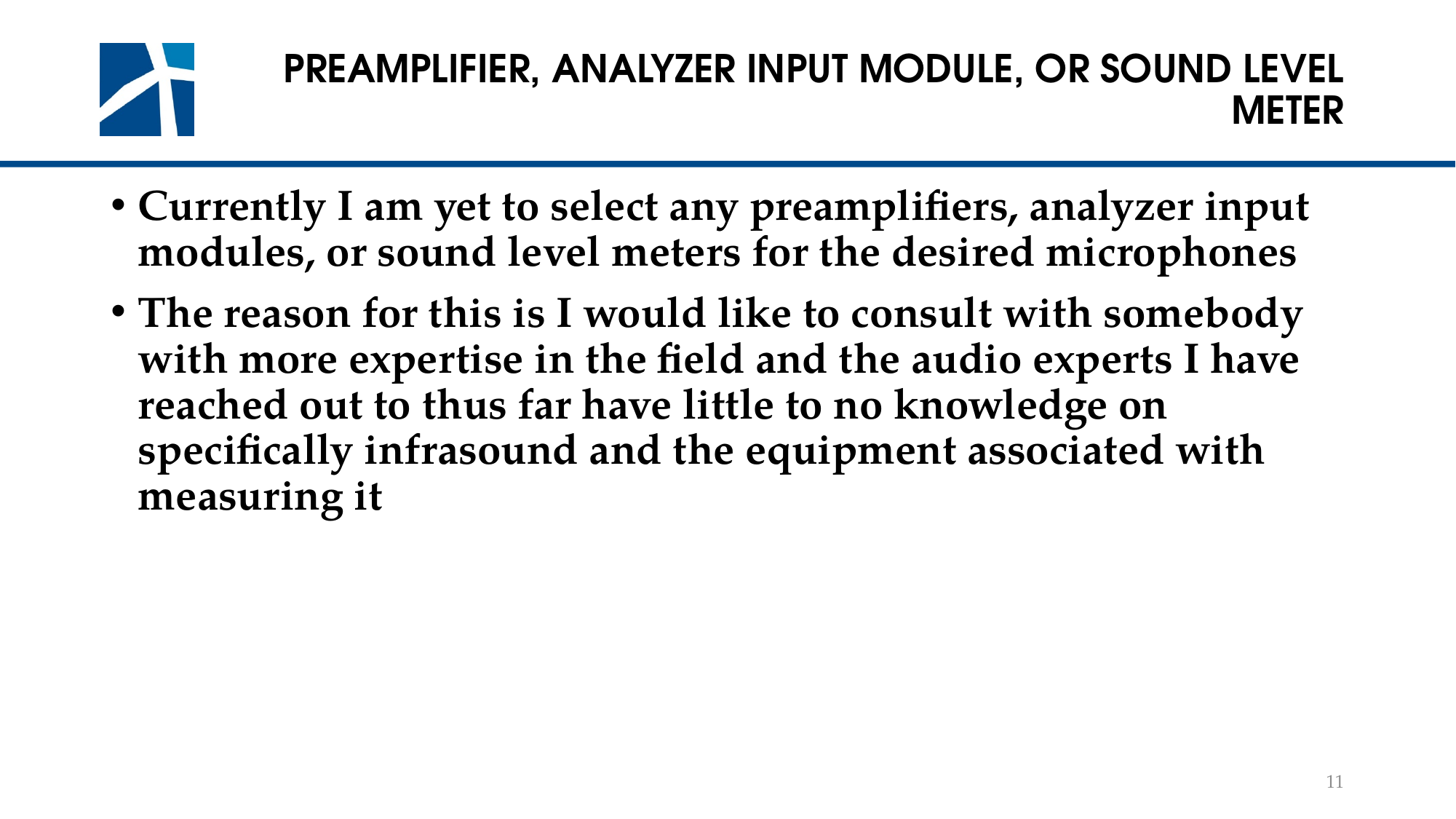

# preamplifier, analyzer input module, or sound level meter
Currently I am yet to select any preamplifiers, analyzer input modules, or sound level meters for the desired microphones
The reason for this is I would like to consult with somebody with more expertise in the field and the audio experts I have reached out to thus far have little to no knowledge on specifically infrasound and the equipment associated with measuring it
11